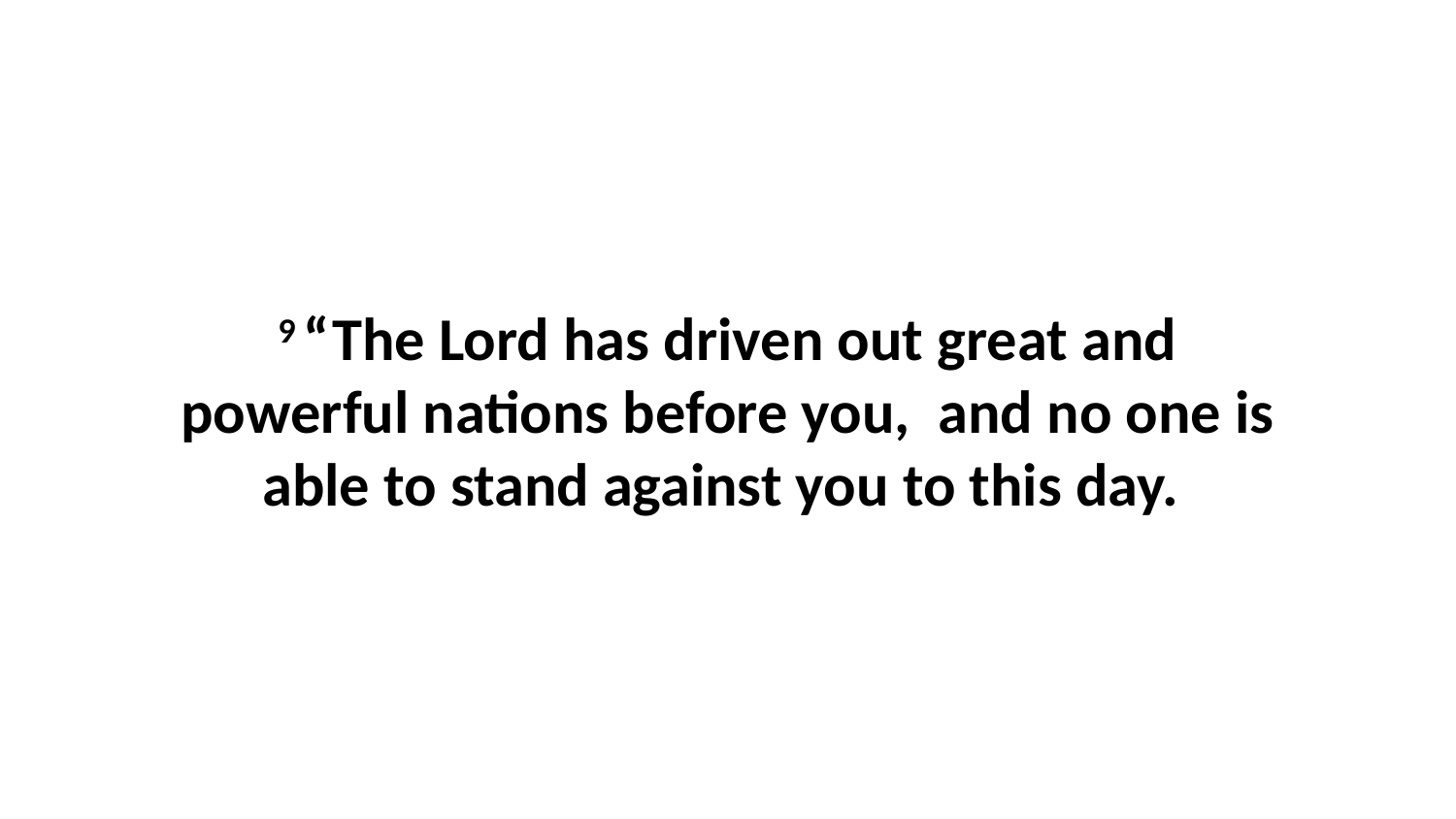

9 “The Lord has driven out great and powerful nations before you,  and no one is able to stand against you to this day.